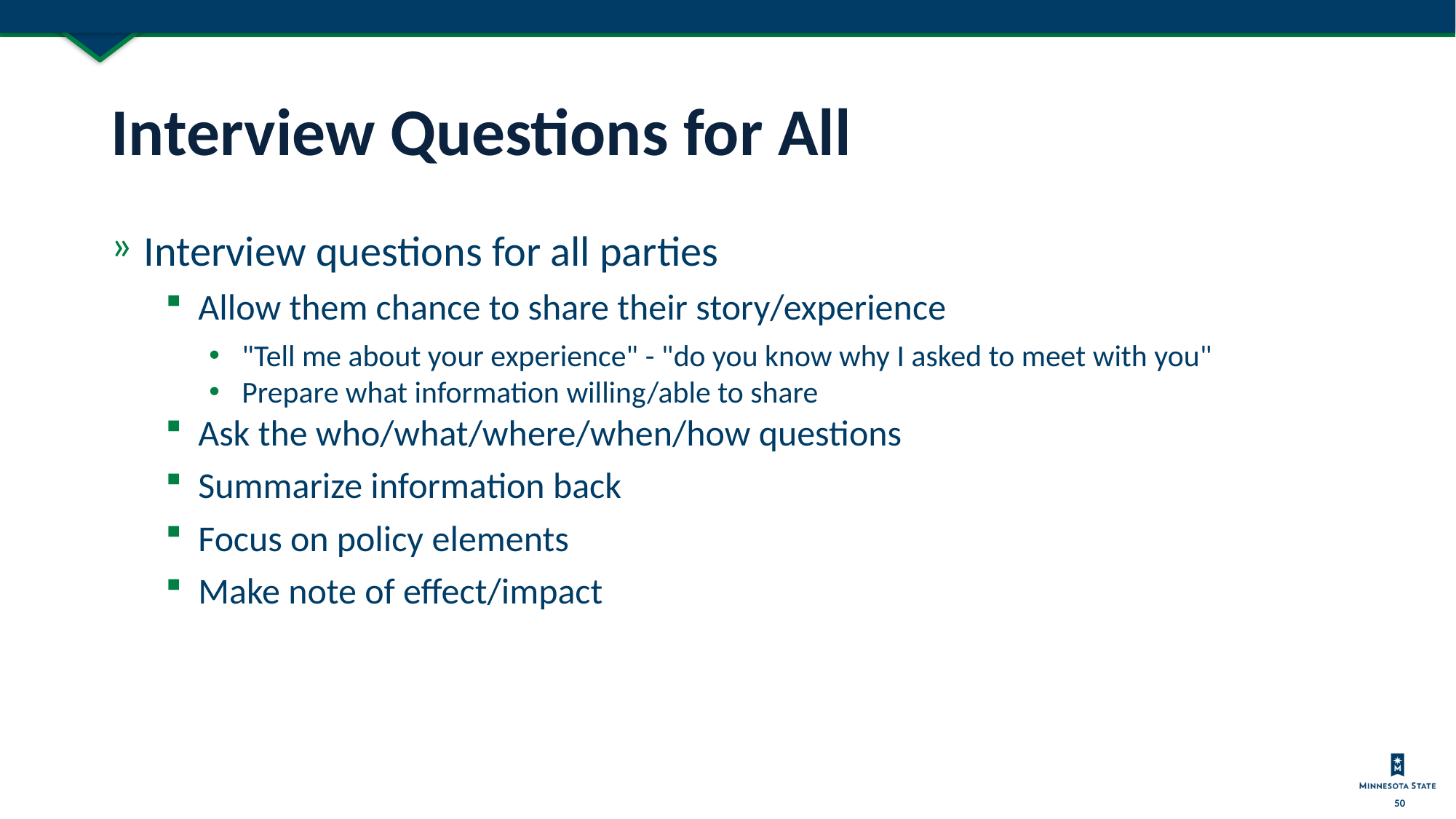

# Interview Questions for All
Interview questions for all parties
Allow them chance to share their story/experience
"Tell me about your experience" - "do you know why I asked to meet with you"
Prepare what information willing/able to share
Ask the who/what/where/when/how questions
Summarize information back
Focus on policy elements
Make note of effect/impact